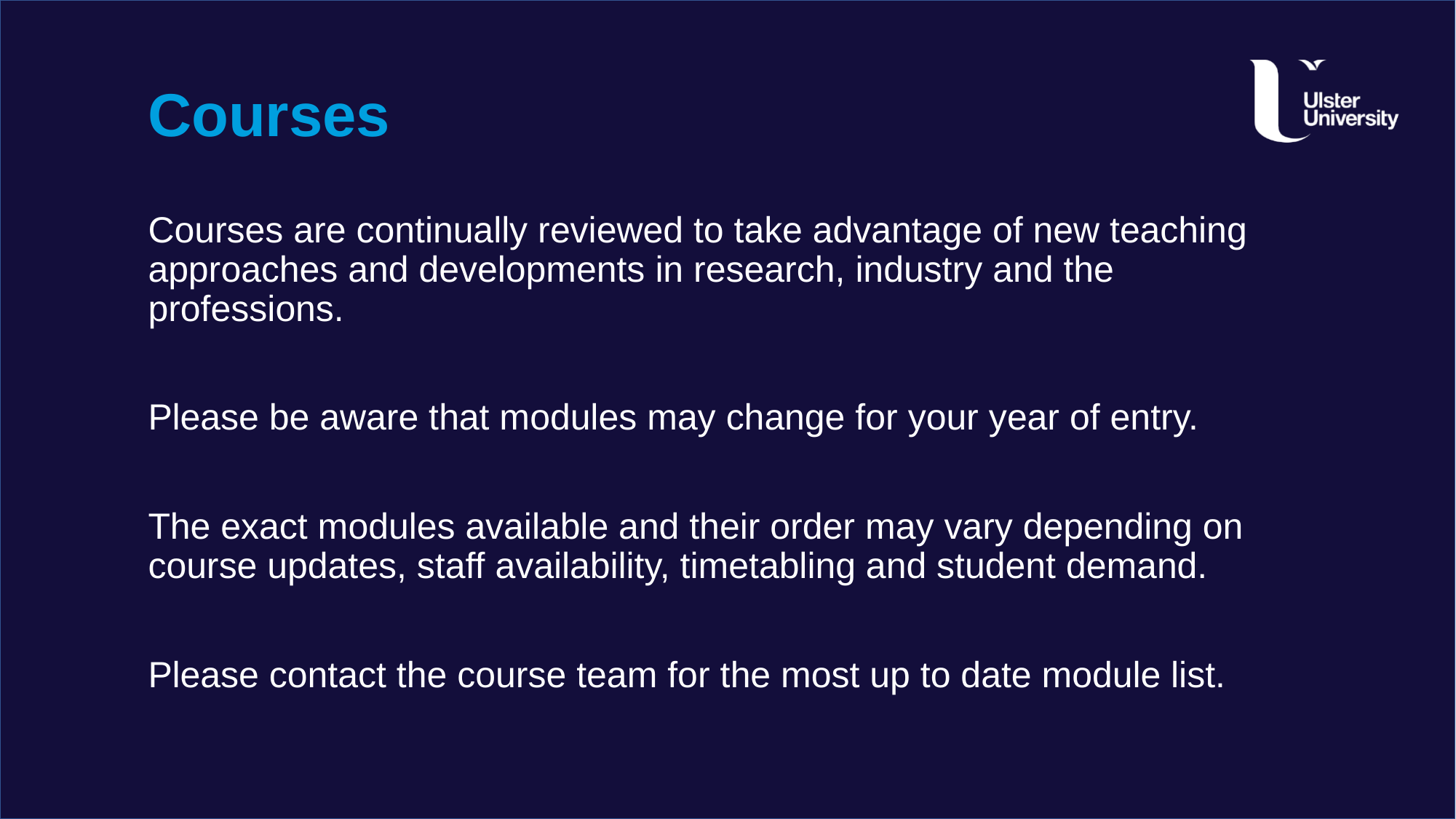

# Courses
Courses are continually reviewed to take advantage of new teaching approaches and developments in research, industry and the professions.

Please be aware that modules may change for your year of entry.

The exact modules available and their order may vary depending on course updates, staff availability, timetabling and student demand.

Please contact the course team for the most up to date module list.